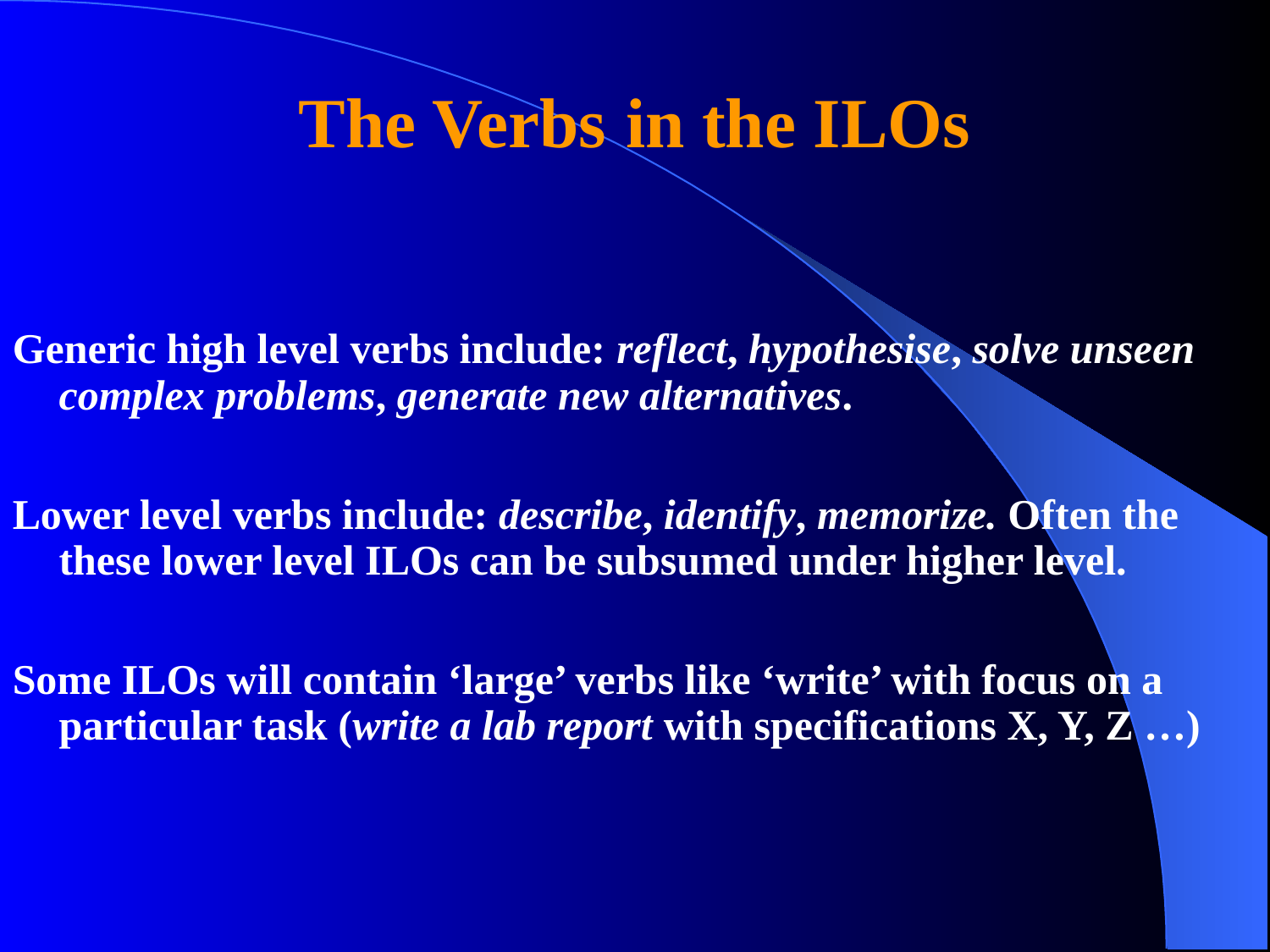

The Verbs in the ILOs

Generic high level verbs include: reflect, hypothesise, solve unseen complex problems, generate new alternatives.

Lower level verbs include: describe, identify, memorize. Often the these lower level ILOs can be subsumed under higher level.

Some ILOs will contain ‘large’ verbs like ‘write’ with focus on a particular task (write a lab report with specifications X, Y, Z …)